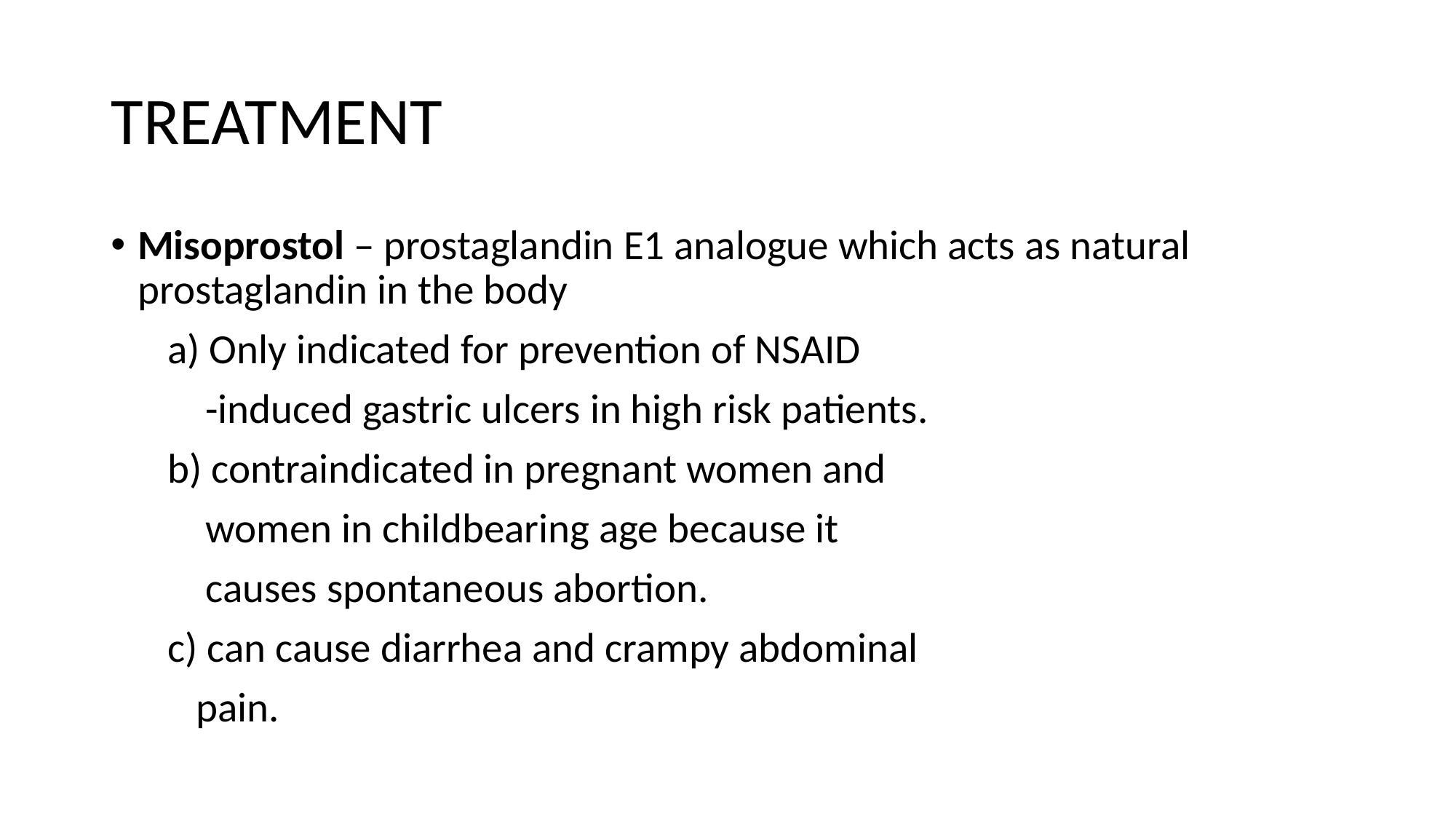

# TREATMENT
Misoprostol – prostaglandin E1 analogue which acts as natural prostaglandin in the body
      a) Only indicated for prevention of NSAID
          -induced gastric ulcers in high risk patients.
      b) contraindicated in pregnant women and
          women in childbearing age because it
          causes spontaneous abortion.
      c) can cause diarrhea and crampy abdominal
         pain.